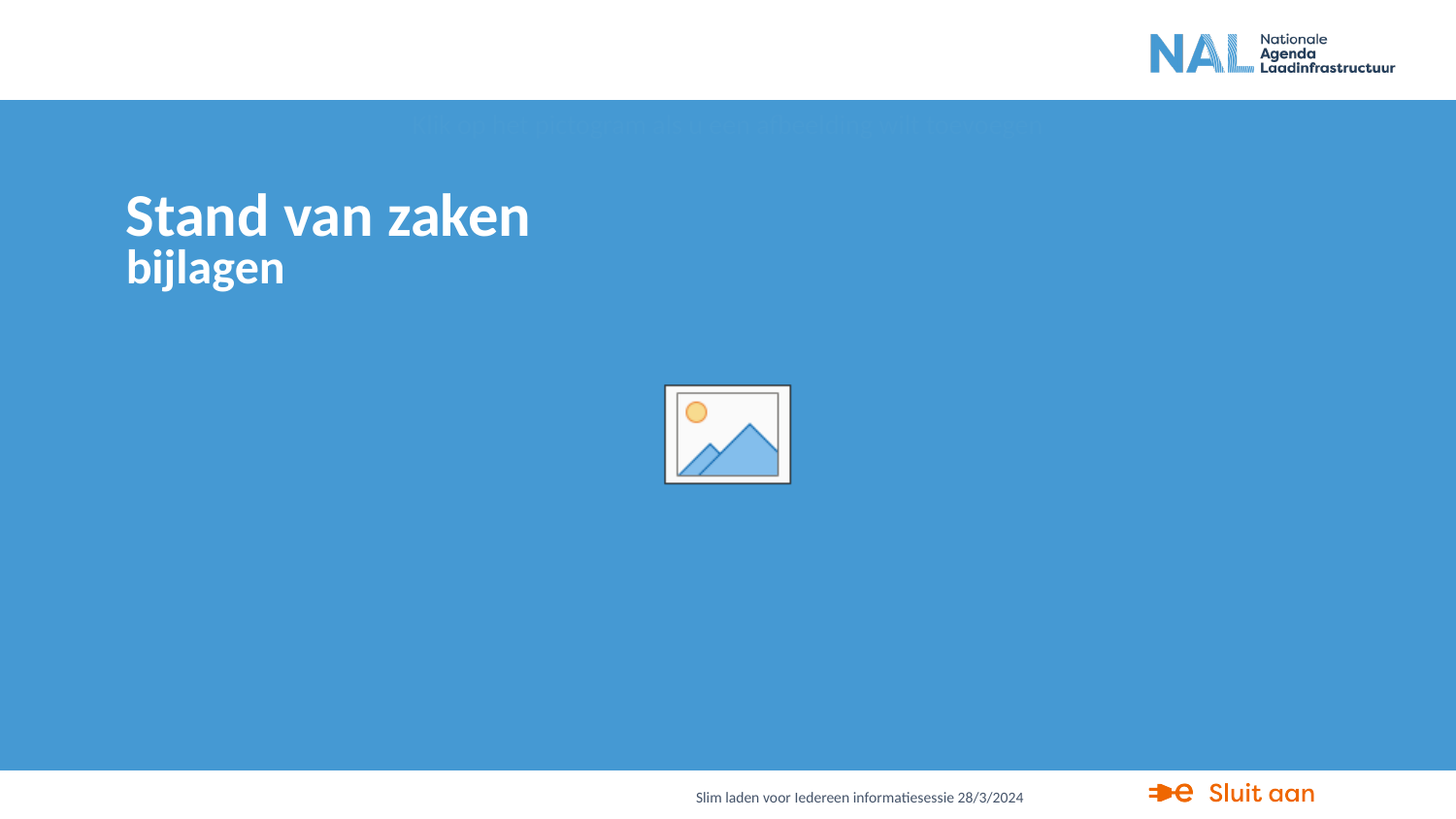

# Stand van zaken bijlagen
Slim laden voor Iedereen informatiesessie 28/3/2024